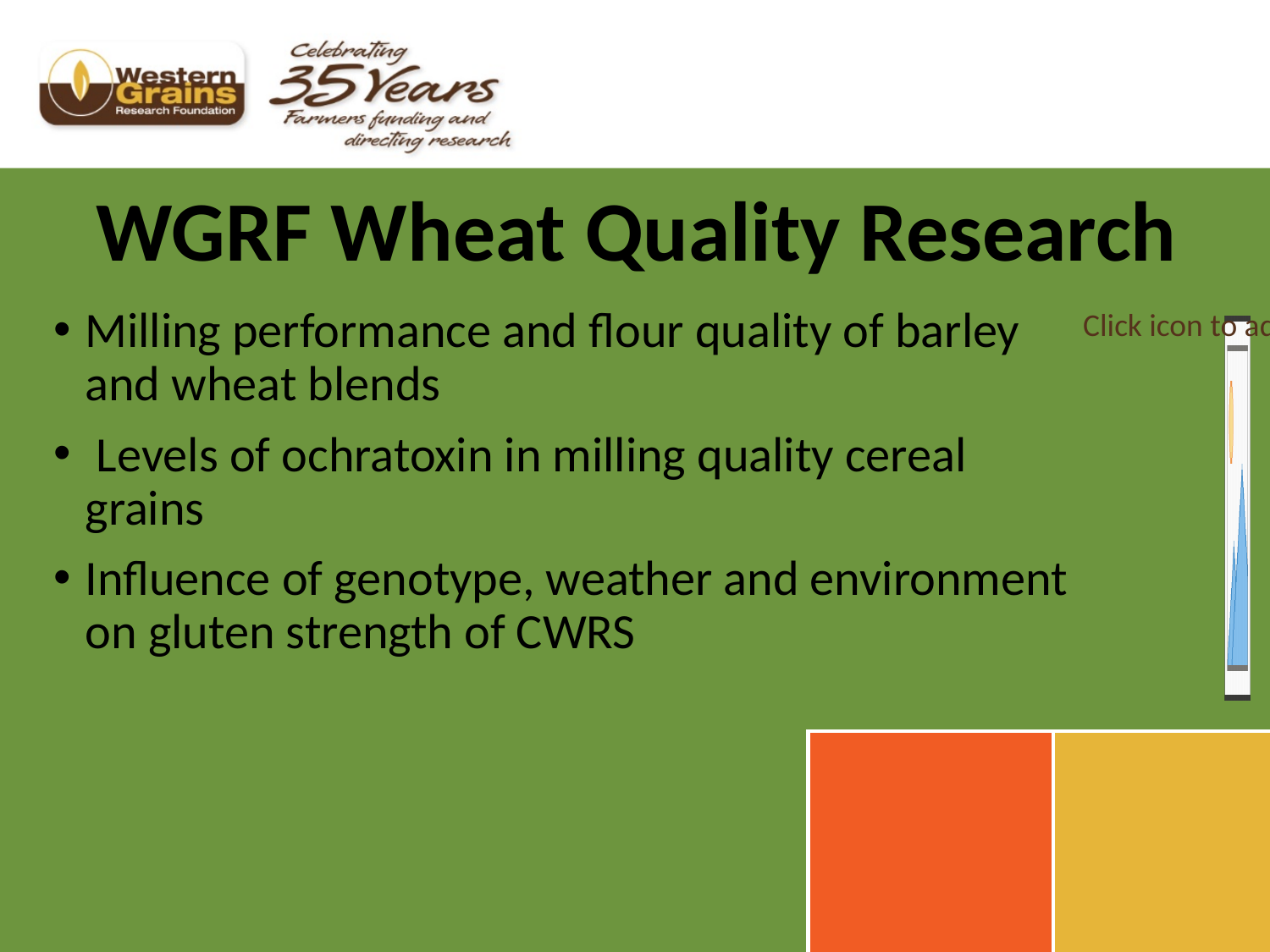

# WGRF Wheat Quality Research
Milling performance and flour quality of barley and wheat blends
 Levels of ochratoxin in milling quality cereal grains
Influence of genotype, weather and environment on gluten strength of CWRS